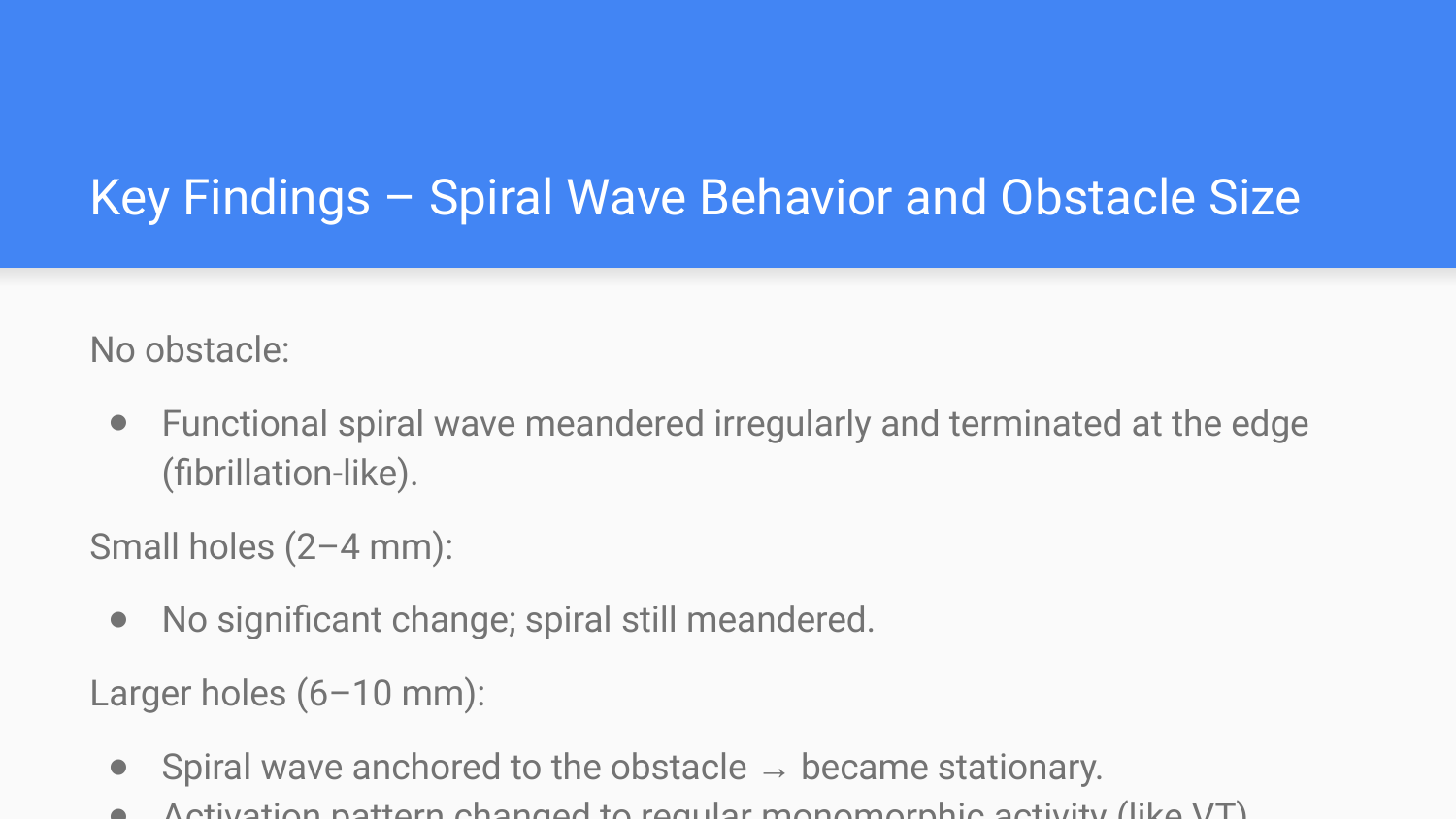

# Key Findings – Spiral Wave Behavior and Obstacle Size
No obstacle:
Functional spiral wave meandered irregularly and terminated at the edge (fibrillation-like).
Small holes (2–4 mm):
No significant change; spiral still meandered.
Larger holes (6–10 mm):
Spiral wave anchored to the obstacle → became stationary.
Activation pattern changed to regular monomorphic activity (like VT).